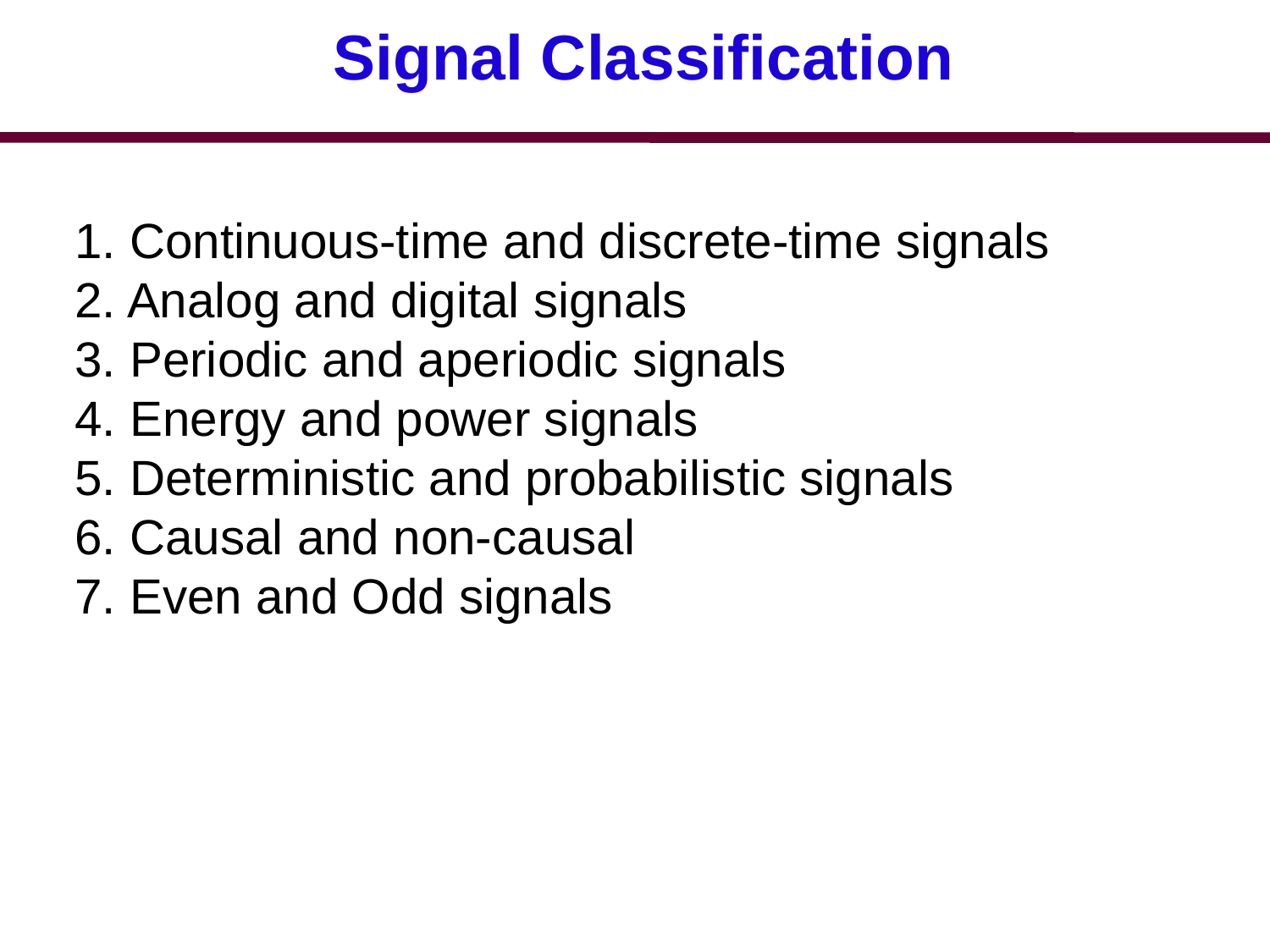

Signal Classification

   1. Continuous-time and discrete-time signals
   2. Analog and digital signals
   3. Periodic and aperiodic signals
   4. Energy and power signals
   5. Deterministic and probabilistic signals
   6. Causal and non-causal
   7. Even and Odd signals